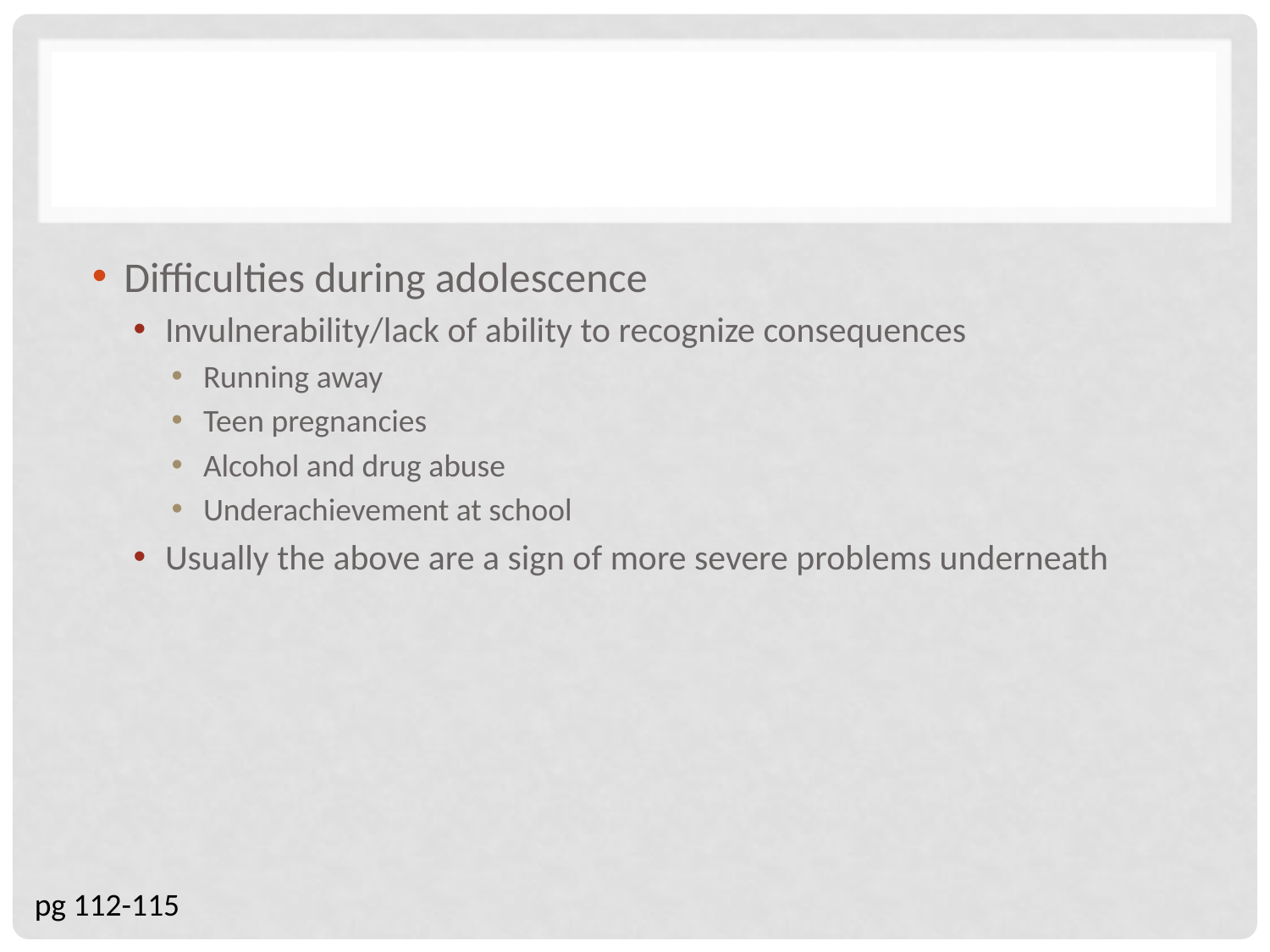

#
Difficulties during adolescence
Invulnerability/lack of ability to recognize consequences
Running away
Teen pregnancies
Alcohol and drug abuse
Underachievement at school
Usually the above are a sign of more severe problems underneath
pg 112-115